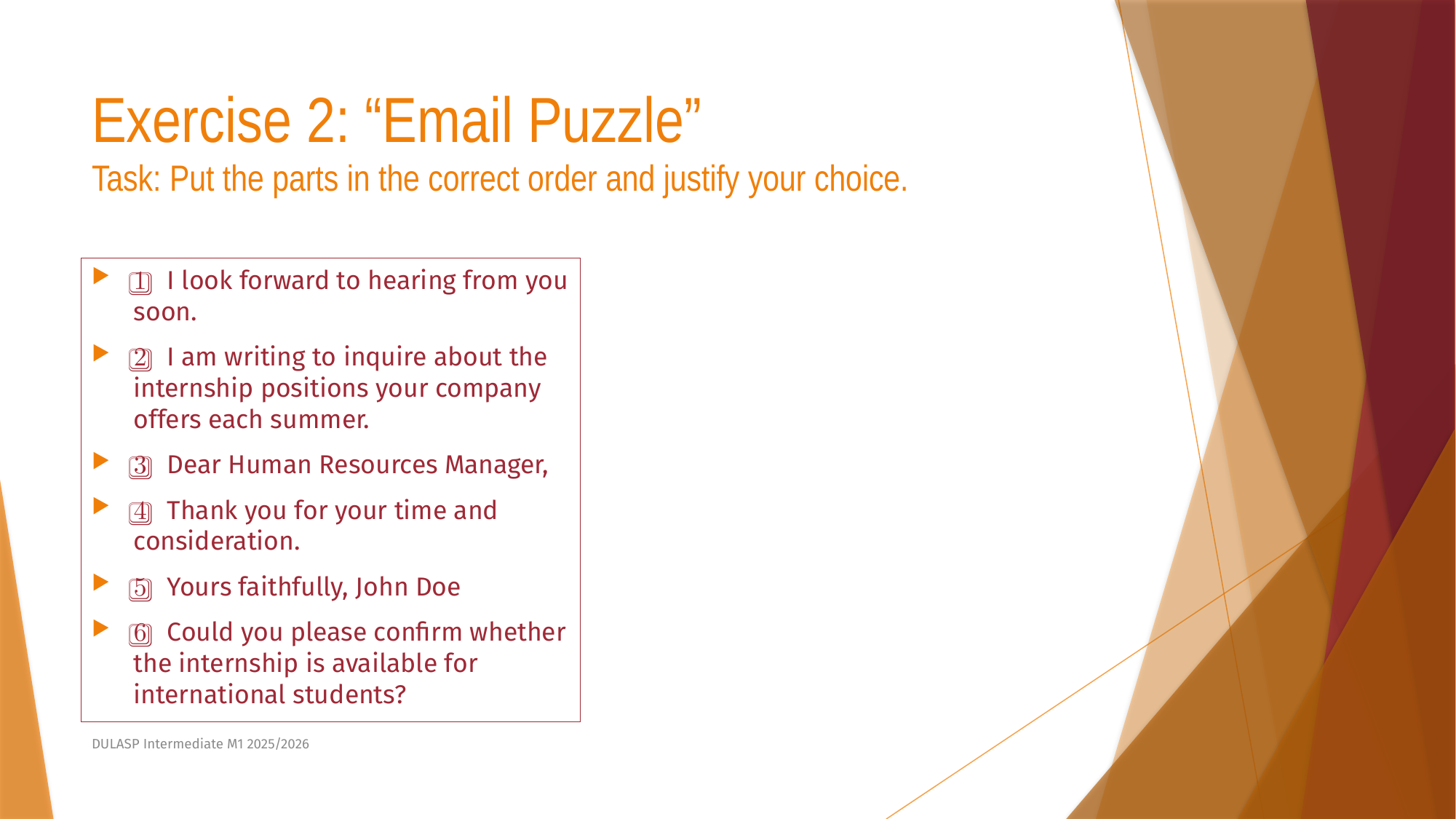

# Exercise 2: “Email Puzzle” Task: Put the parts in the correct order and justify your choice.
1️⃣   I look forward to hearing from you soon.
2️⃣   I am writing to inquire about the internship positions your company offers each summer.
3️⃣   Dear Human Resources Manager,
4️⃣   Thank you for your time and consideration.
5️⃣   Yours faithfully, John Doe
6️⃣   Could you please confirm whether the internship is available for international students?

DULASP Intermediate M1 2025/2026